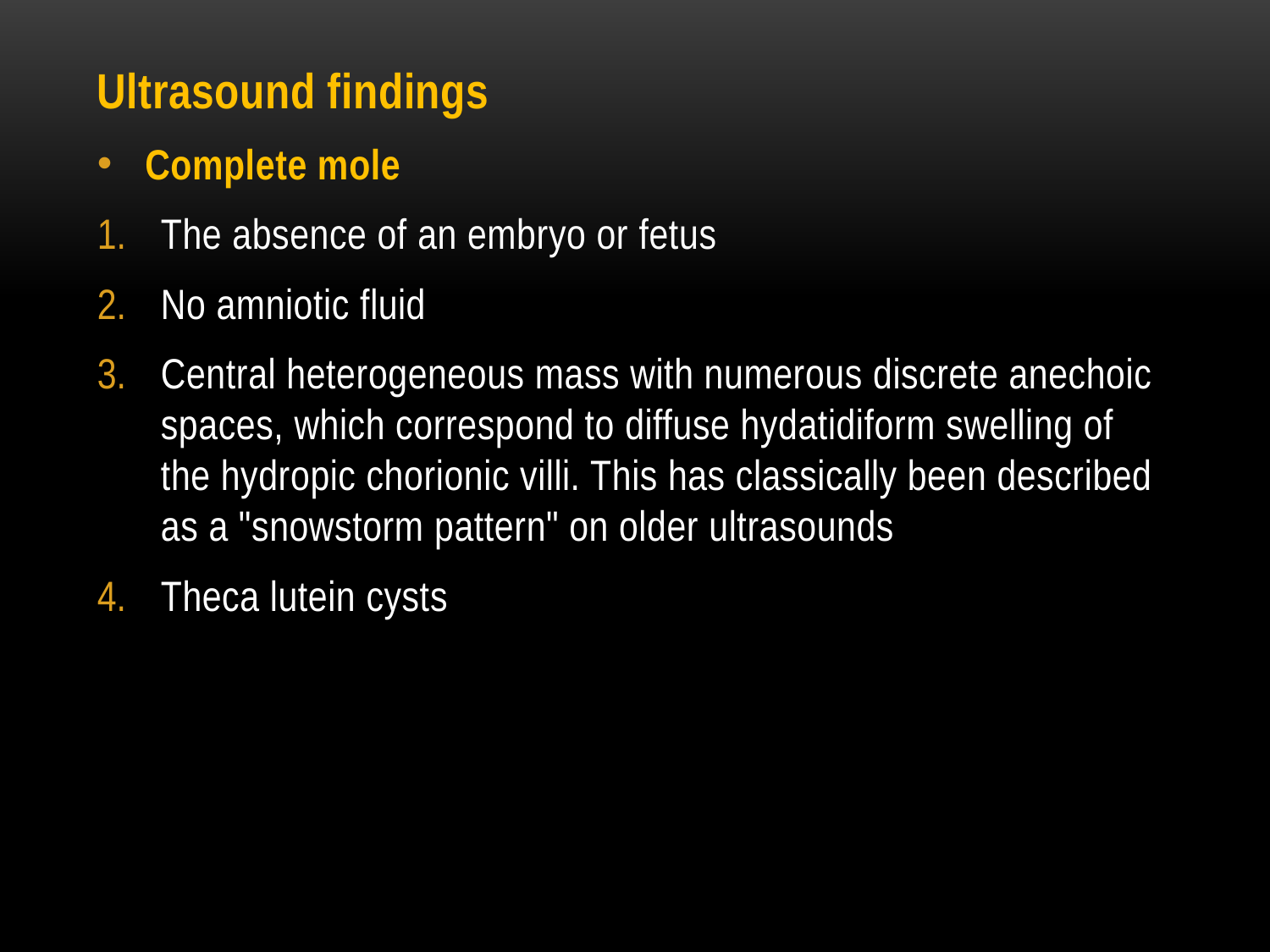

Ultrasound findings
Complete mole
The absence of an embryo or fetus
No amniotic fluid
Central heterogeneous mass with numerous discrete anechoic spaces, which correspond to diffuse hydatidiform swelling of the hydropic chorionic villi. This has classically been described as a "snowstorm pattern" on older ultrasounds
Theca lutein cysts